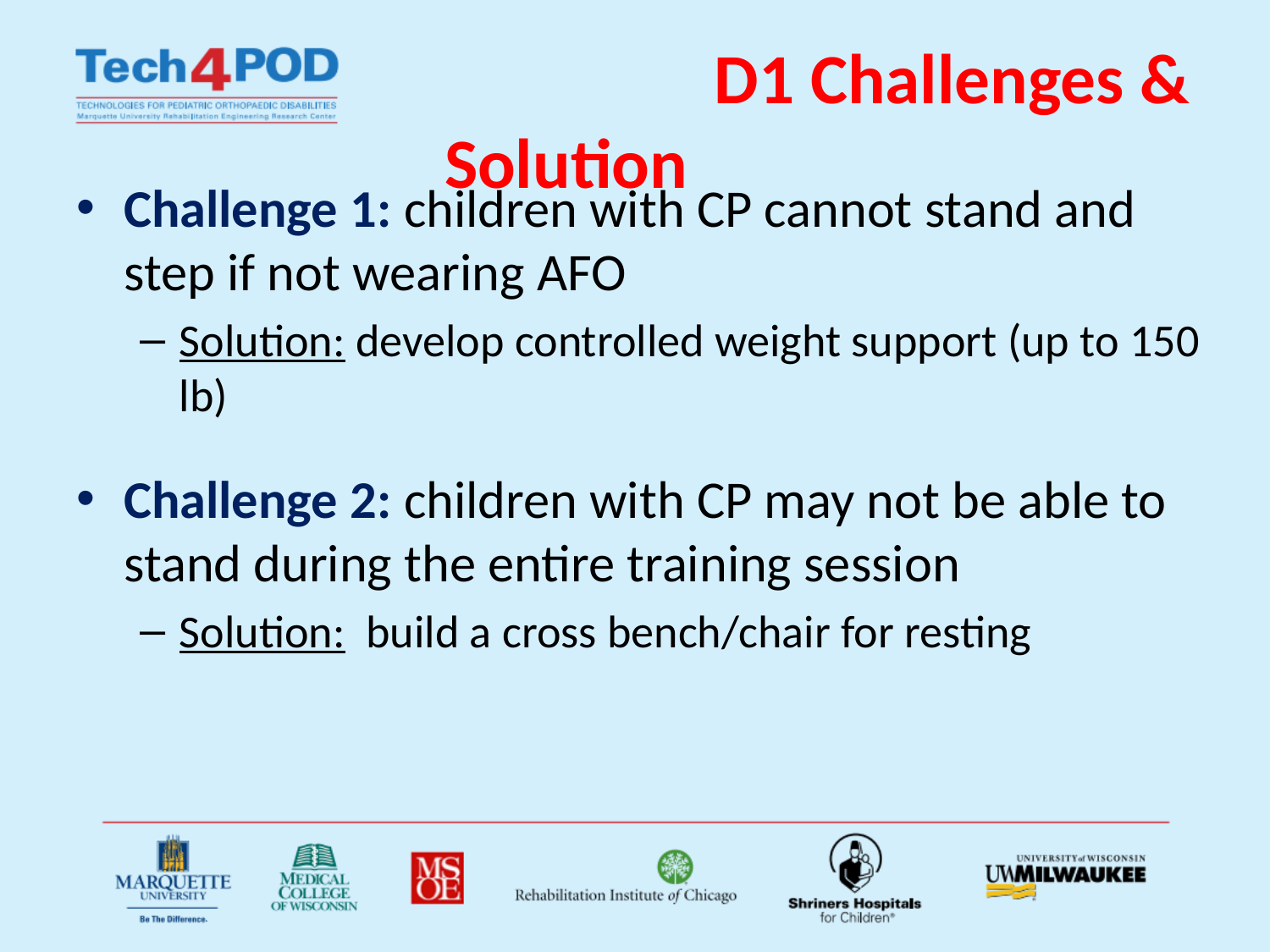

# D1 Challenges & Solution
Challenge 1: children with CP cannot stand and step if not wearing AFO
Solution: develop controlled weight support (up to 150 lb)

Challenge 2: children with CP may not be able to stand during the entire training session
Solution:  build a cross bench/chair for resting